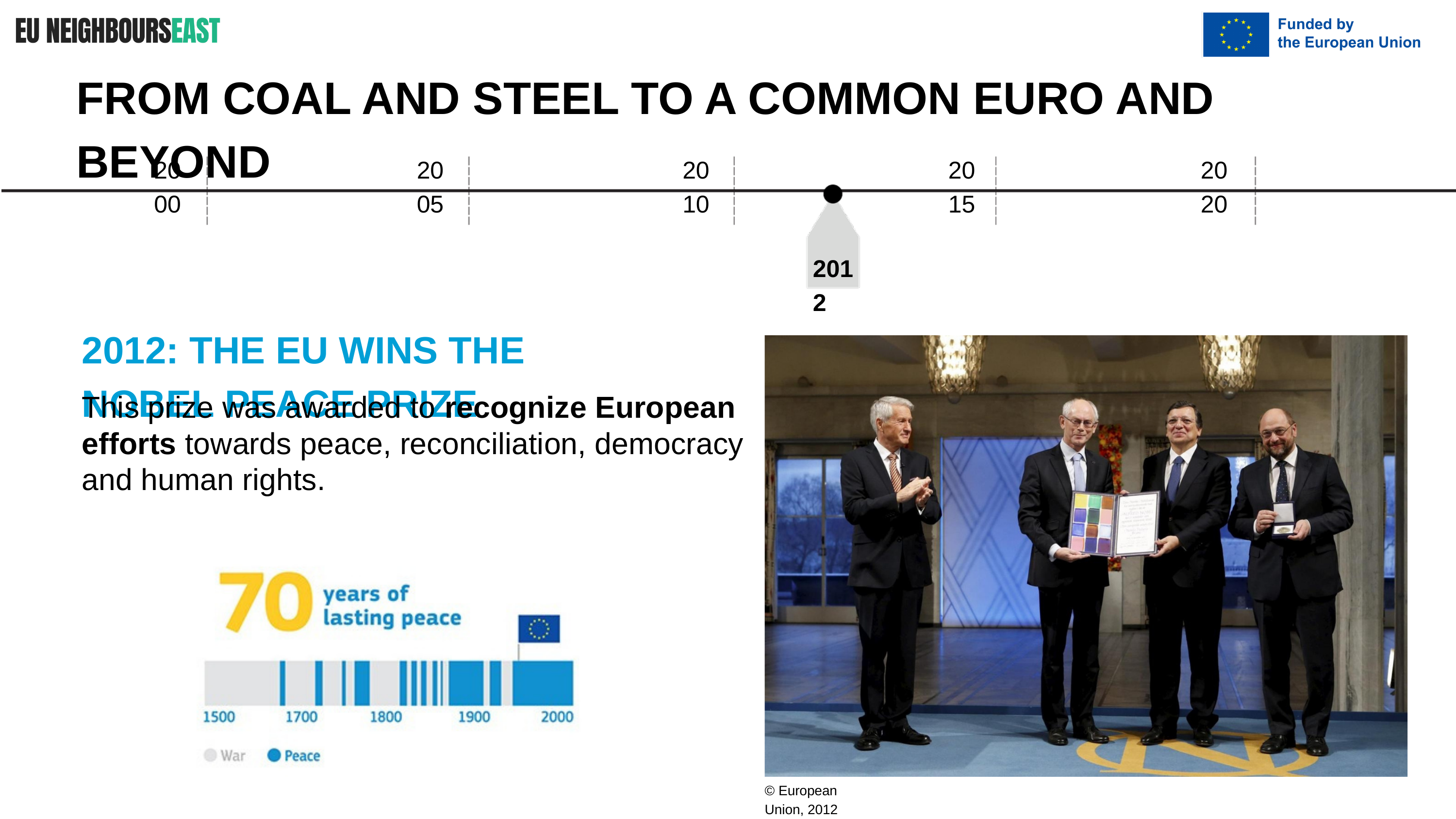

FROM COAL AND STEEL TO A COMMON EURO AND BEYOND

2000
2005
2010
2015
2020

2012
2012: THE EU WINS THE NOBEL PEACE PRIZE

This prize was awarded to recognize European efforts towards peace, reconciliation, democracy and human rights.

© European Union, 2012